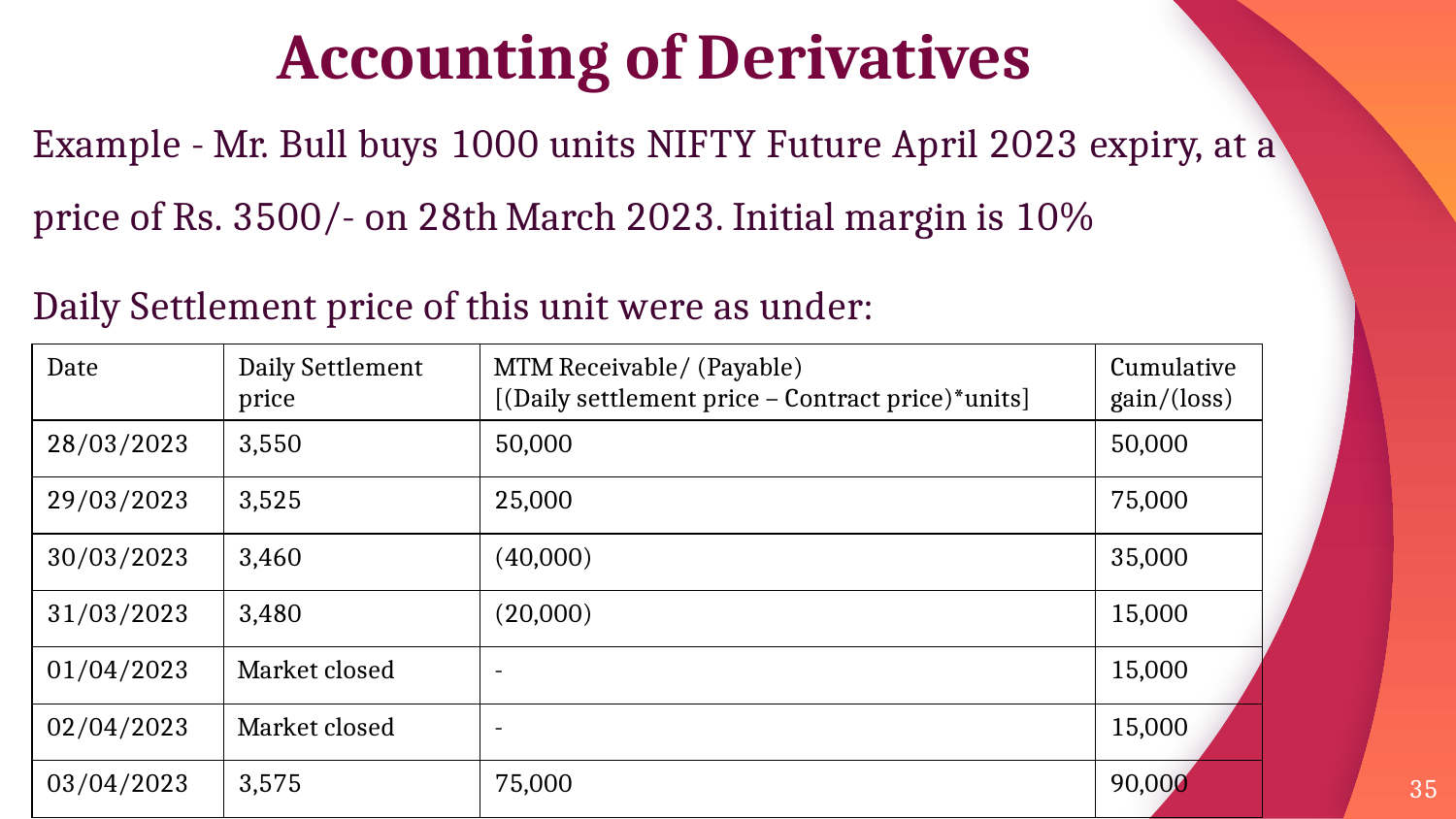

# Accounting of Derivatives
Example - Mr. Bull buys 1000 units NIFTY Future April 2023 expiry, at a price of Rs. 3500/- on 28th March 2023. Initial margin is 10%
Daily Settlement price of this unit were as under:
| Date | Daily Settlement price | MTM Receivable/ (Payable) [(Daily settlement price – Contract price)\*units] | Cumulative gain/(loss) |
| --- | --- | --- | --- |
| 28/03/2023 | 3,550 | 50,000 | 50,000 |
| 29/03/2023 | 3,525 | 25,000 | 75,000 |
| 30/03/2023 | 3,460 | (40,000) | 35,000 |
| 31/03/2023 | 3,480 | (20,000) | 15,000 |
| 01/04/2023 | Market closed | - | 15,000 |
| 02/04/2023 | Market closed | - | 15,000 |
| 03/04/2023 | 3,575 | 75,000 | 90,000 |
35